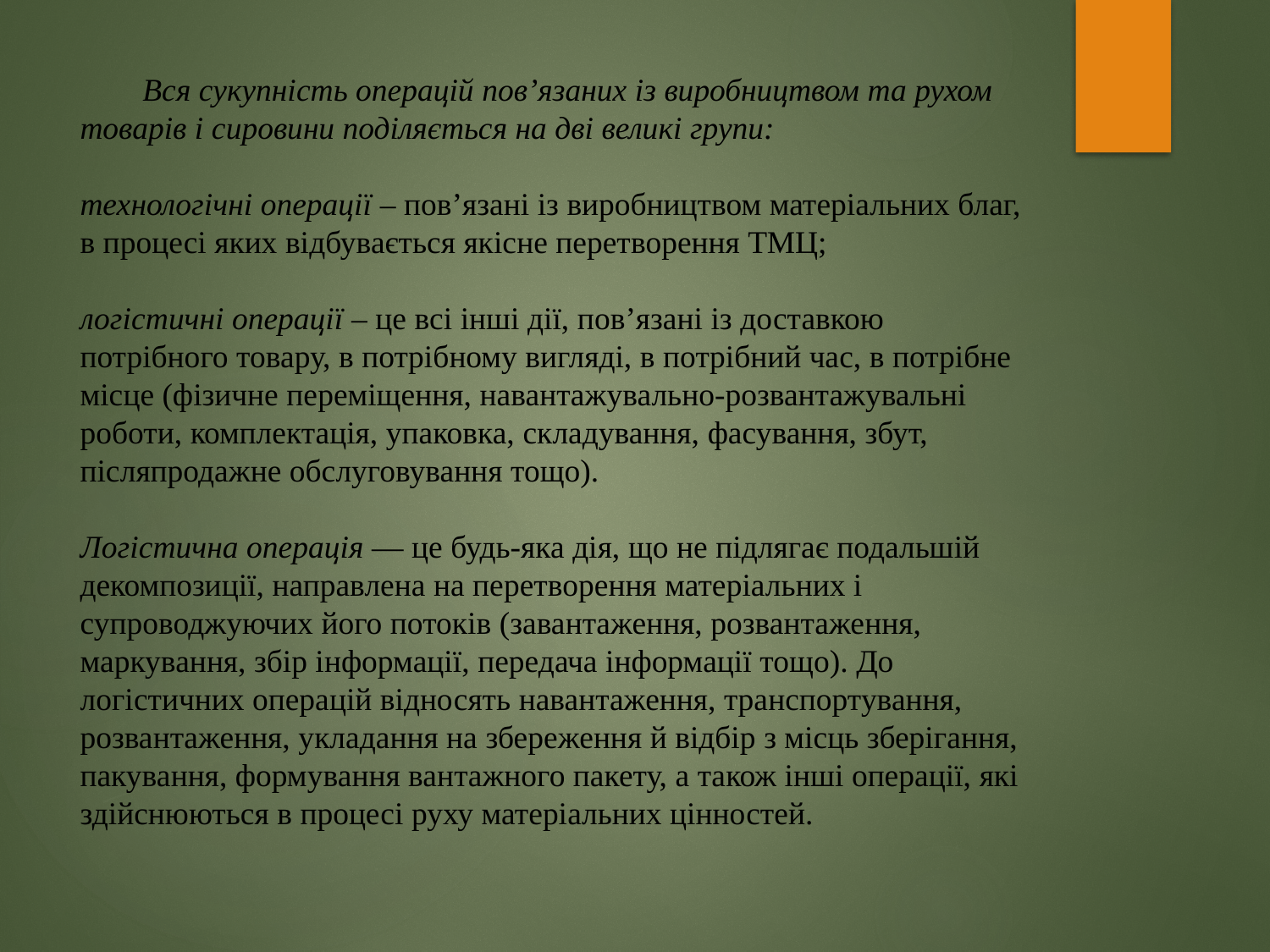

# Вся сукупність операцій пов’язаних із виробництвом та рухом товарів і сировини поділяється на дві великі групи: технологічні операції – пов’язані із виробництвом матеріальних благ, в процесі яких відбувається якісне перетворення ТМЦ; логістичні операції – це всі інші дії, пов’язані із доставкою потрібного товару, в потрібному вигляді, в потрібний час, в потрібне місце (фізичне переміщення, навантажувально-розвантажувальні роботи, комплектація, упаковка, складування, фасування, збут, післяпродажне обслуговування тощо). Логістична операція — це будь-яка дія, що не підлягає подальшій декомпозиції, направлена на перетворення матеріальних і супроводжуючих його потоків (завантаження, розвантаження, маркування, збір інформації, передача інформації тощо). До логістичних операцій відносять навантаження, транспортування, розвантаження, укладання на збереження й відбір з місць зберігання, пакування, формування вантажного пакету, а також інші операції, які здійснюються в процесі руху матеріальних цінностей.